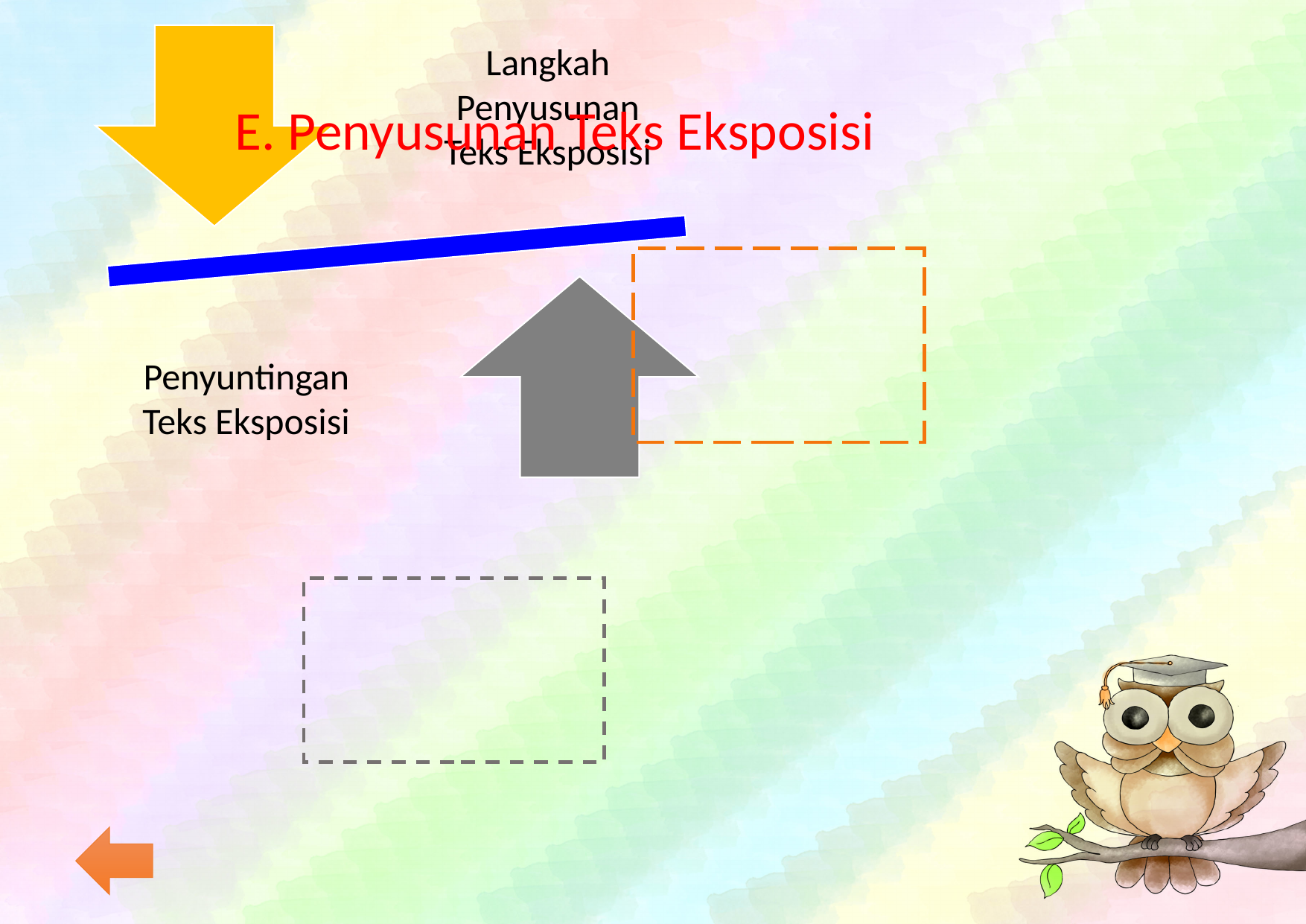

E. Penyusunan Teks Eksposisi
Langkah Penyusunan Teks Eksposisi
Penyuntingan Teks Eksposisi